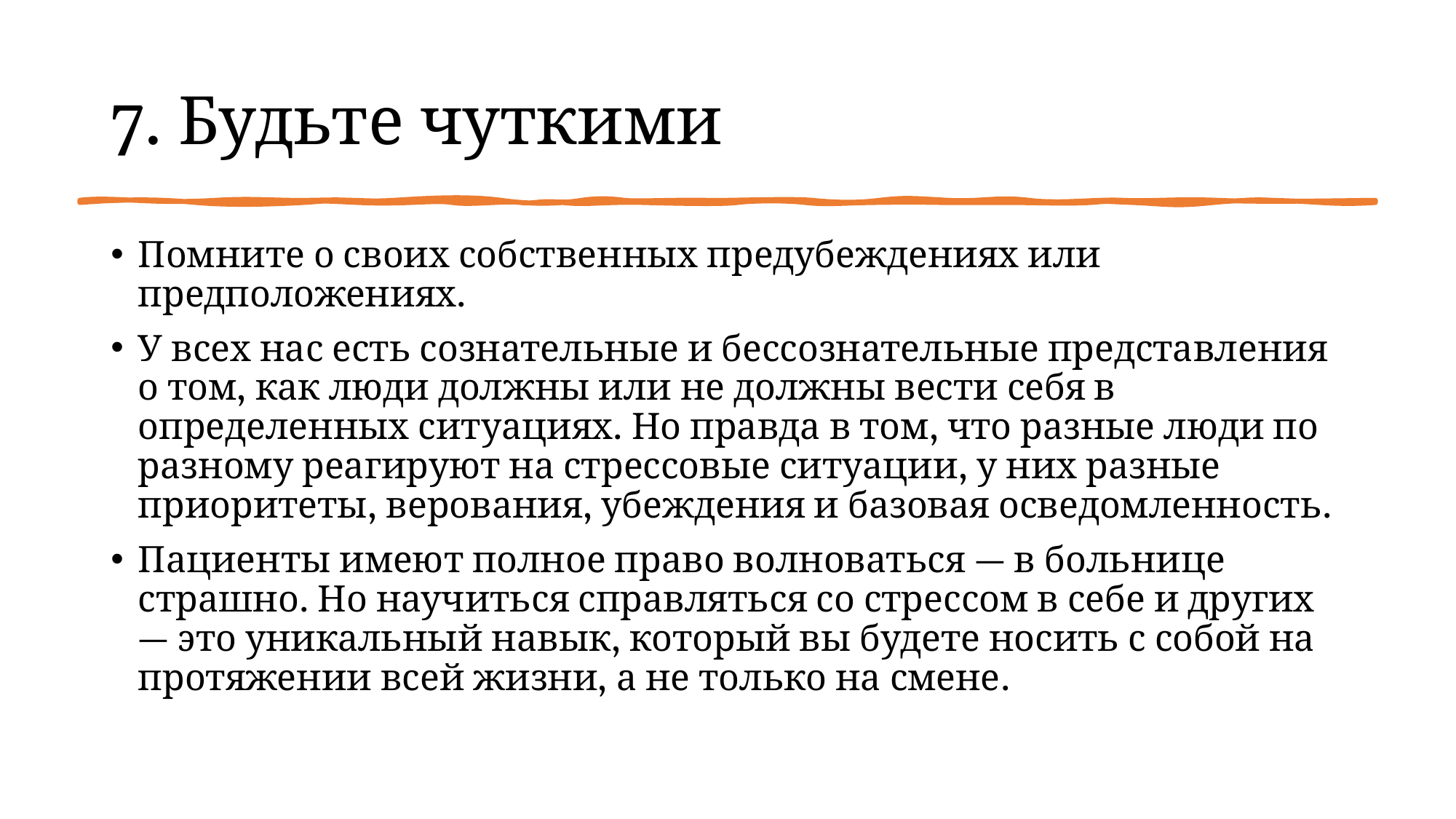

# 7. Будьте чуткими

Помните о своих собственных предубеждениях или предположениях.
У всех нас есть сознательные и бессознательные представления о том, как люди должны или не должны вести себя в определенных ситуациях. Но правда в том, что разные люди по разному реагируют на стрессовые ситуации, у них разные приоритеты, верования, убеждения и базовая осведомленность.
Пациенты имеют полное право волноваться — в больнице страшно. Но научиться справляться со стрессом в себе и других — это уникальный навык, который вы будете носить с собой на протяжении всей жизни, а не только на смене.